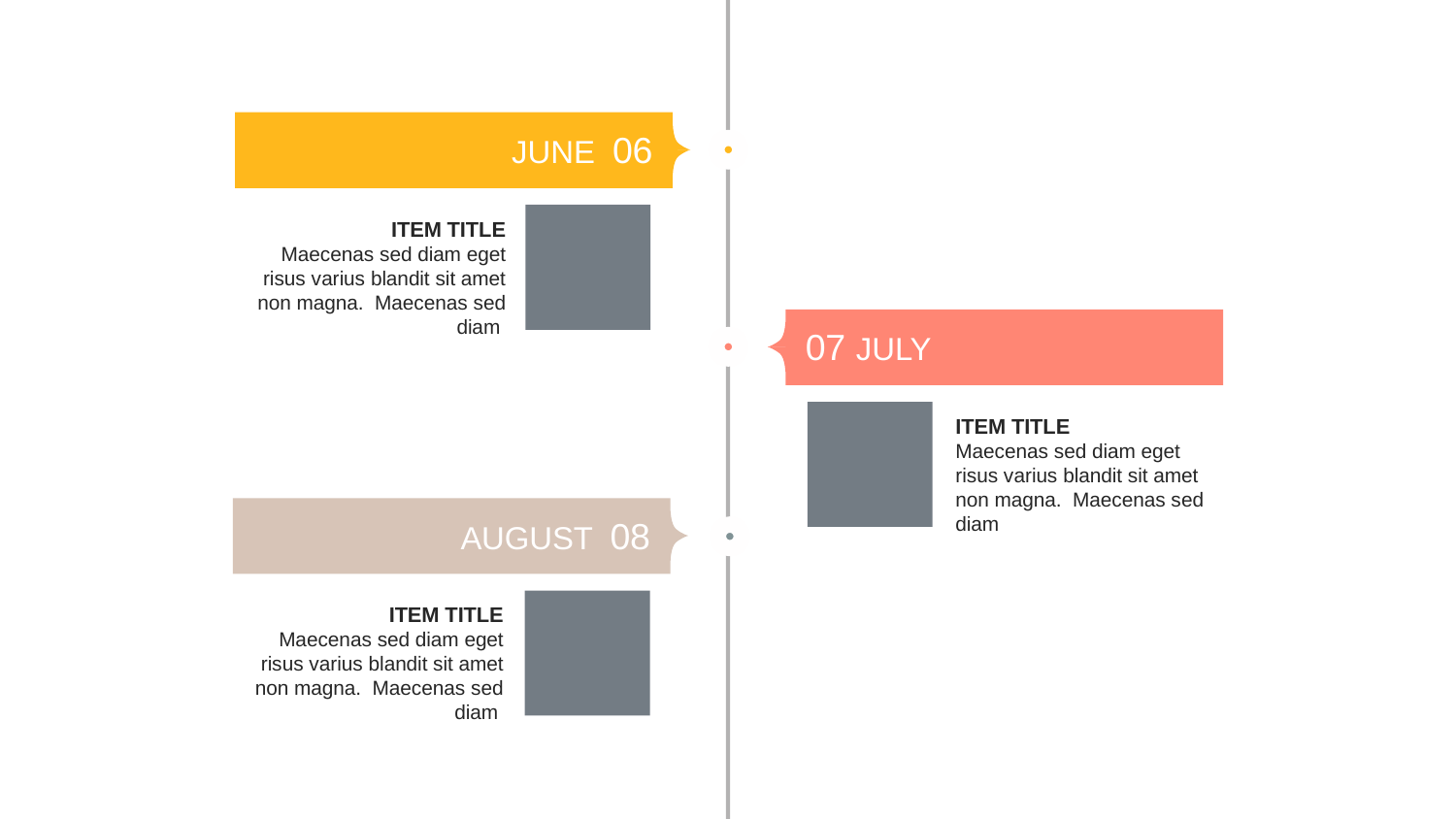

JUNE  06

ITEM TITLE
Maecenas sed diam eget risus varius blandit sit amet non magna.  Maecenas sed diam

07 JULY

ITEM TITLE
Maecenas sed diam eget risus varius blandit sit amet non magna.  Maecenas sed diam

AUGUST  08

ITEM TITLE
Maecenas sed diam eget risus varius blandit sit amet non magna.  Maecenas sed diam